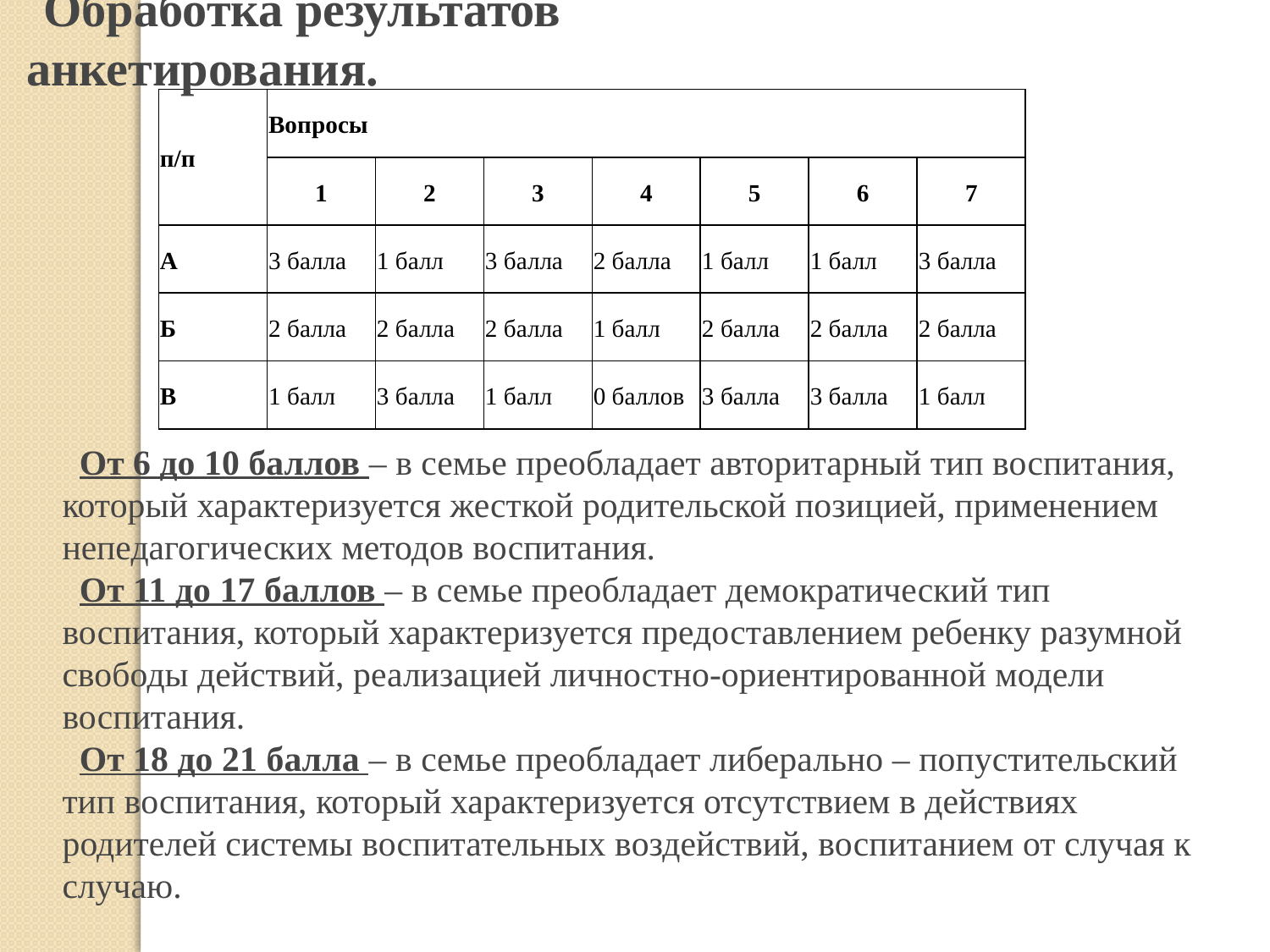

Обработка результатов анкетирования.
| п/п | Вопросы |  |  |  |  |  |  |
| --- | --- | --- | --- | --- | --- | --- | --- |
|  | 1 | 2 | 3 | 4 | 5 | 6 | 7 |
| А | 3 балла | 1 балл | 3 балла | 2 балла | 1 балл | 1 балл | 3 балла |
| Б | 2 балла | 2 балла | 2 балла | 1 балл | 2 балла | 2 балла | 2 балла |
| В | 1 балл | 3 балла | 1 балл | 0 баллов | 3 балла | 3 балла | 1 балл |
От 6 до 10 баллов – в семье преобладает авторитарный тип воспитания, который характеризуется жесткой родительской позицией, применением непедагогических методов воспитания.
От 11 до 17 баллов – в семье преобладает демократический тип воспитания, который характеризуется предоставлением ребенку разумной свободы действий, реализацией личностно-ориентированной модели воспитания.
От 18 до 21 балла – в семье преобладает либерально – попустительский тип воспитания, который характеризуется отсутствием в действиях родителей системы воспитательных воздействий, воспитанием от случая к случаю.